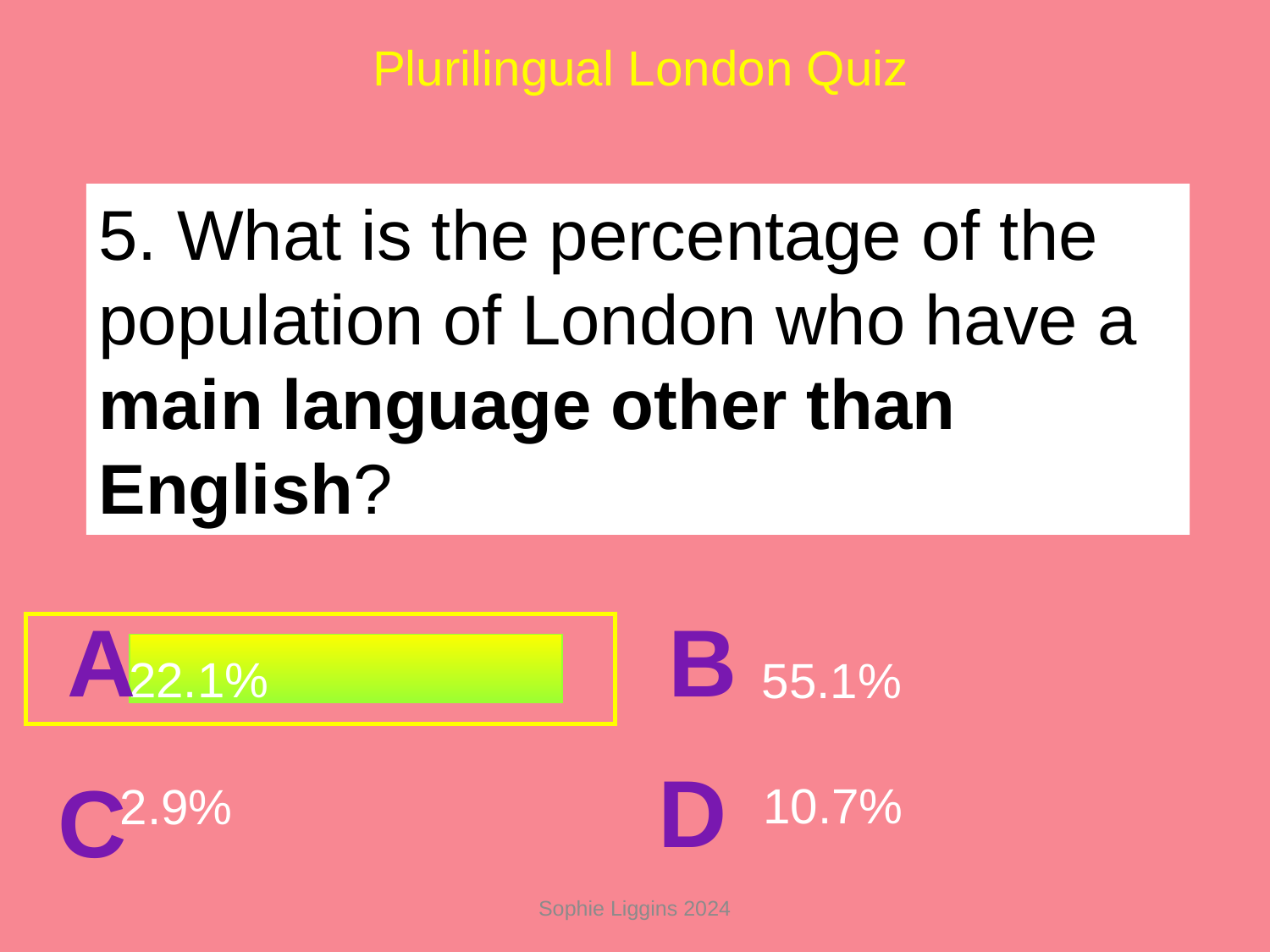

Plurilingual London Quiz
5. What is the percentage of the population of London who have a main language other than English?
A
B

 22.1%
55.1%
D
C
10.7%
2.9%
Sophie Liggins 2024